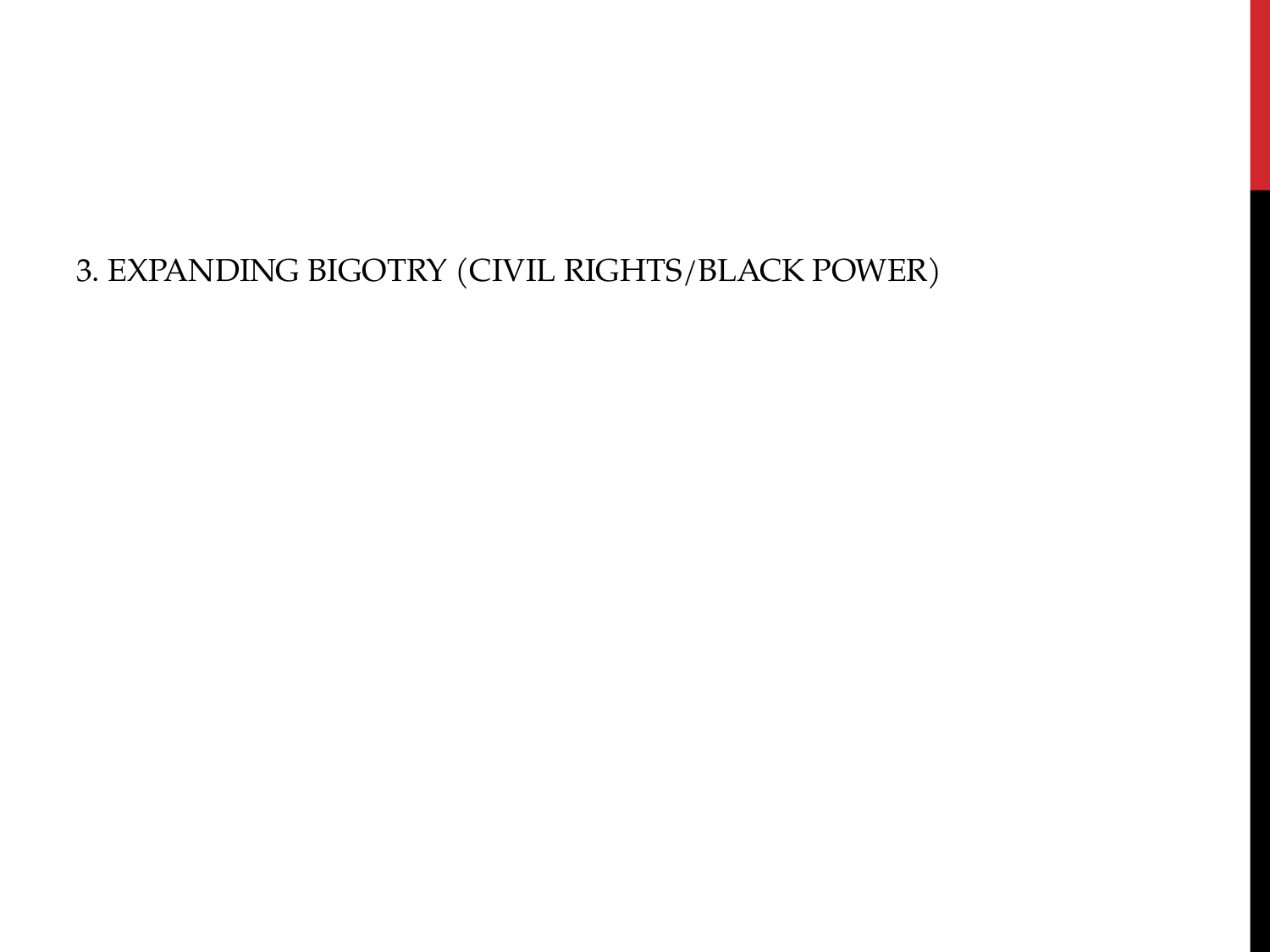

#
3. EXPANDING BIGOTRY (CIVIL RIGHTS/BLACK POWER)